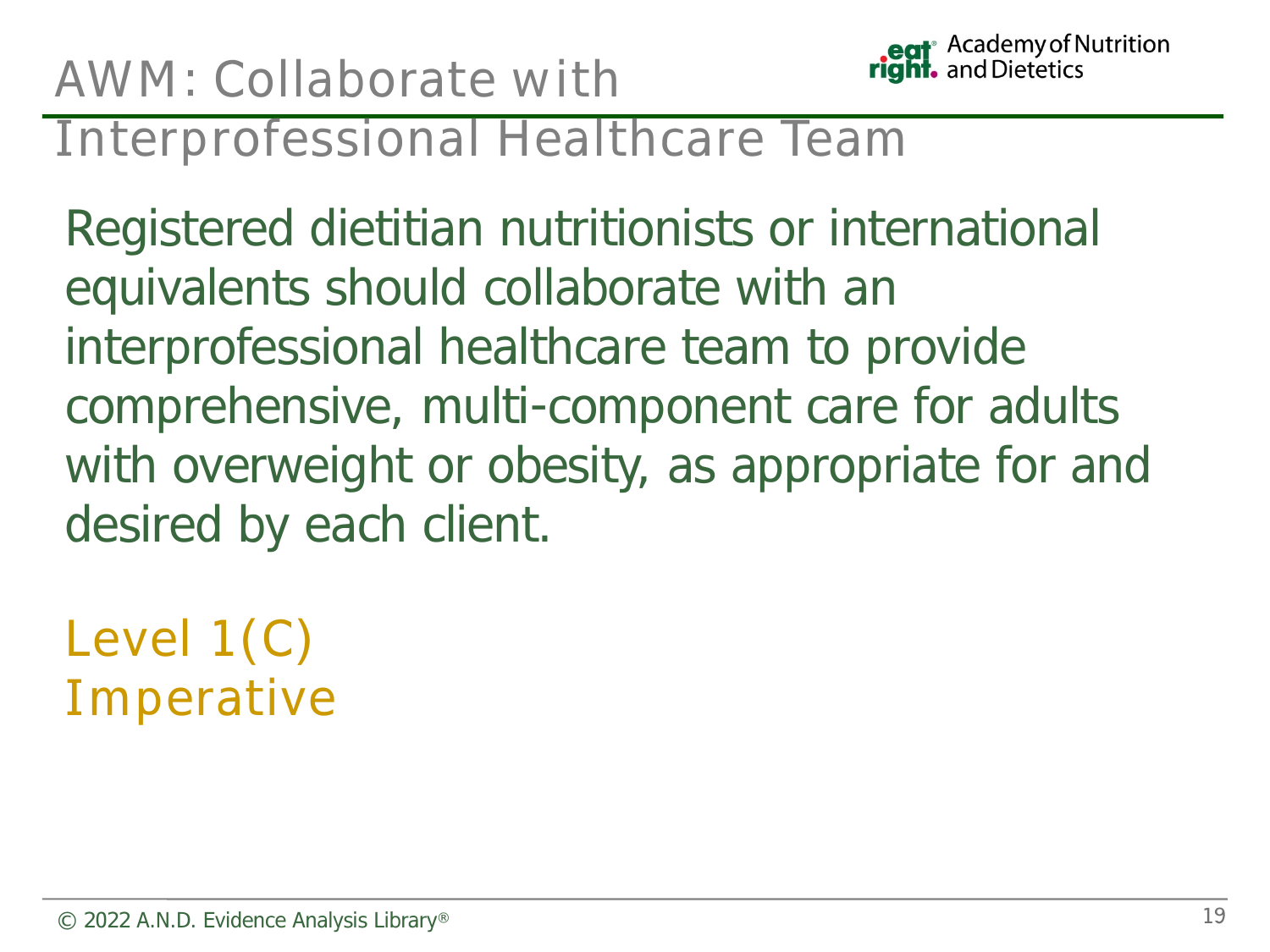

# AWM: Collaborate with Interprofessional Healthcare Team
Registered dietitian nutritionists or international equivalents should collaborate with an interprofessional healthcare team to provide comprehensive, multi-component care for adults with overweight or obesity, as appropriate for and desired by each client.

Level 1(C)
Imperative

19
© 2022 A.N.D. Evidence Analysis Library®